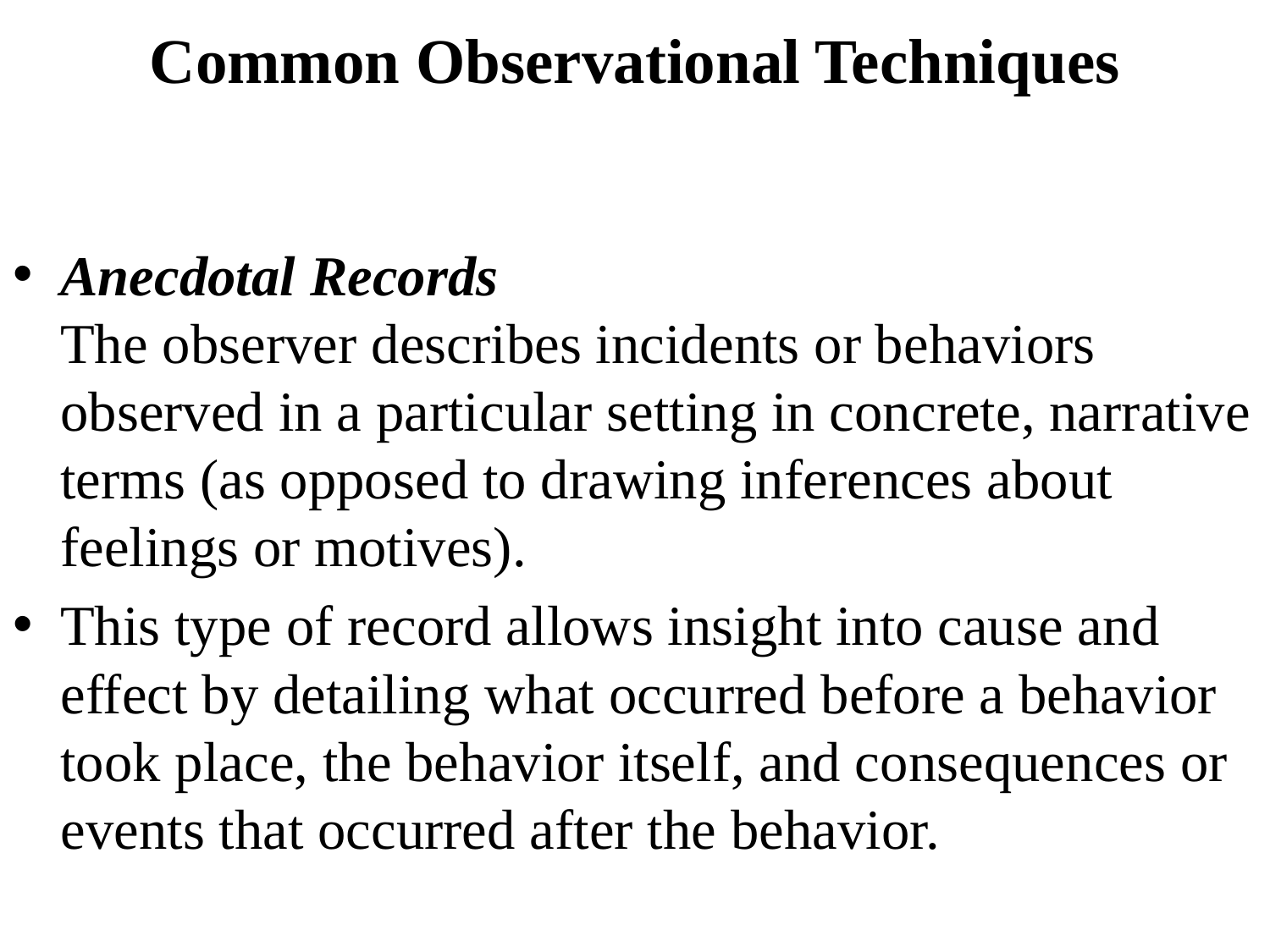

# Common Observational Techniques
Anecdotal Records
The observer describes incidents or behaviors observed in a particular setting in concrete, narrative terms (as opposed to drawing inferences about feelings or motives).
This type of record allows insight into cause and effect by detailing what occurred before a behavior took place, the behavior itself, and consequences or events that occurred after the behavior.